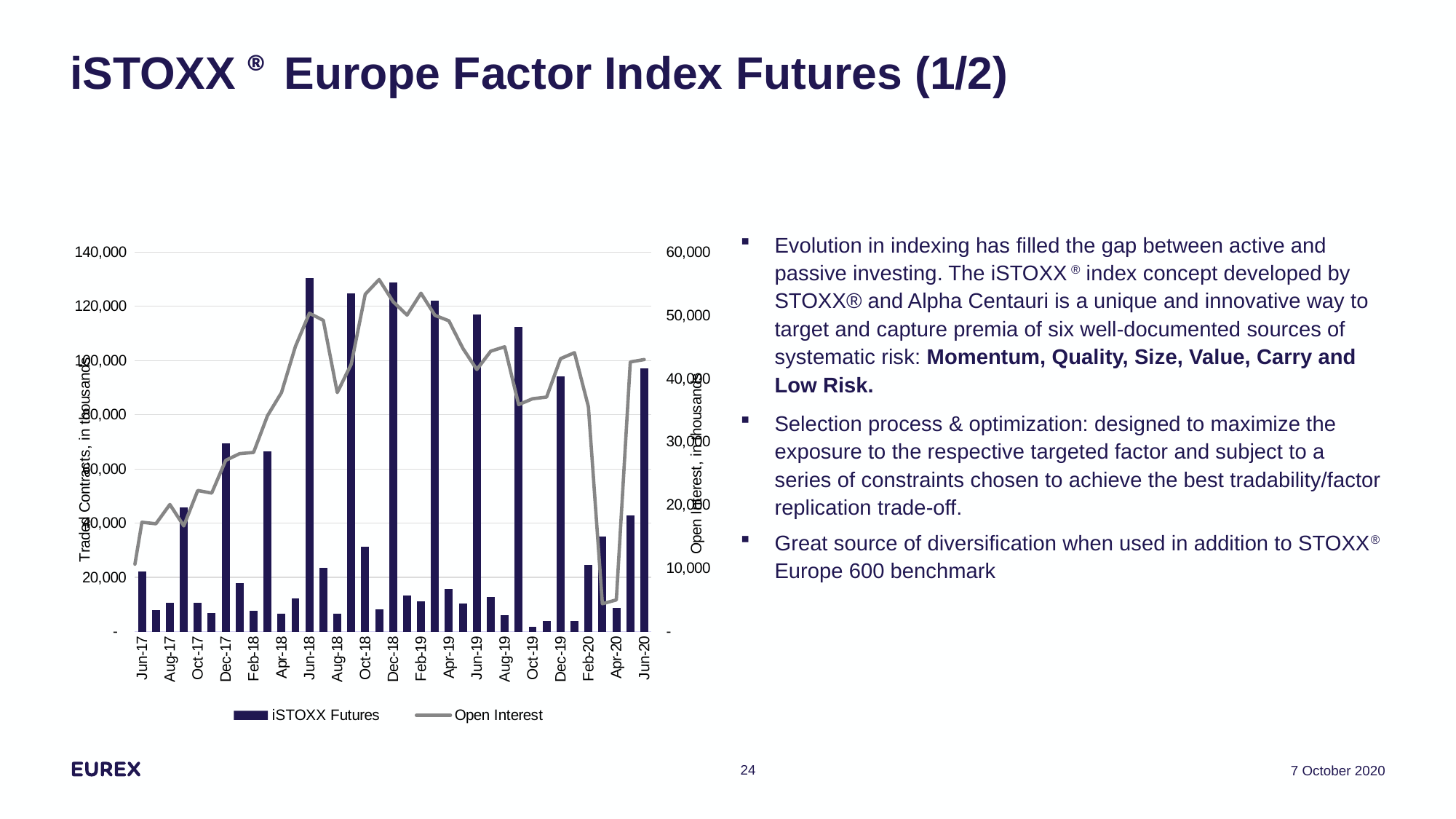

# iSTOXX ® Europe Factor Index Futures (1/2)
Evolution in indexing has filled the gap between active and passive investing. The iSTOXX ® index concept developed by STOXX® and Alpha Centauri is a unique and innovative way to target and capture premia of six well-documented sources of systematic risk: Momentum, Quality, Size, Value, Carry and Low Risk.
Selection process & optimization: designed to maximize the exposure to the respective targeted factor and subject to a series of constraints chosen to achieve the best tradability/factor replication trade-off.
Great source of diversification when used in addition to STOXX® Europe 600 benchmark

### Chart

| Category | iSTOXX Futures | Open Interest |
|---|---|---|
| 42856 | 5489.0 | 4011.0 |
| 42887 | 22261.0 | 17279.0 |
| 42917 | 7932.0 | 17036.0 |
| 42948 | 10636.0 | 20085.0 |
| 42979 | 45777.0 | 16699.0 |
| 43009 | 10473.0 | 22291.0 |
| 43040 | 6830.0 | 21889.0 |
| 43070 | 69407.0 | 27059.0 |
| 43101 | 17817.0 | 28127.0 |
| 43132 | 7535.0 | 28317.0 |
| 43160 | 66577.0 | 34126.0 |
| 43191 | 6445.0 | 37779.0 |
| 43221 | 12334.0 | 45074.0 |
| 43252 | 130462.0 | 50319.0 |
| 43282 | 23383.0 | 49200.0 |
| 43313 | 6445.0 | 37779.0 |
| 43344 | 124638.0 | 42271.0 |
| 43374 | 31368.0 | 53314.0 |
| 43405 | 8094.0 | 55648.0 |
| 43435 | 128718.0 | 52161.0 |
| 43466 | 13167.0 | 50027.0 |
| 43497 | 11156.0 | 53483.0 |
| 43525 | 122031.0 | 49989.0 |
| 43556 | 15759.0 | 49120.0 |
| 43586 | 10284.0 | 44774.0 |
| 43617 | 117042.0 | 41427.0 |
| 43647 | 12765.0 | 44327.0 |
| 43678 | 6016.0 | 45019.0 |
| 43709 | 112307.0 | 35881.0 |
| 43739 | 1802.0 | 36805.0 |
| 43770 | 3811.0 | 37071.0 |
| 43800 | 93999.0 | 43138.0 |
| 43831 | 3889.0 | 44087.0 |
| 43862 | 24539.0 | 35555.0 |
| 43891 | 34967.0 | 4396.0 |
| 43922 | 8603.0 | 4998.0 |
| 43952 | 42848.0 | 42619.0 |
| 43983 | 96963.0 | 43001.0 |
|  | None | None |
|  | None | None |
|  | None | None |
|  | None | None |
|  | None | None |
|  | None | None |
|  | None | None |
|  | None | None |
|  | None | None |
|  | None | None |
|  | None | None |
|  | None | None |
|  | None | None |
|  | None | None |
|  | None | None |
|  | None | None |
|  | None | None |
|  | None | None |
|  | None | None |
24
7 October 2020